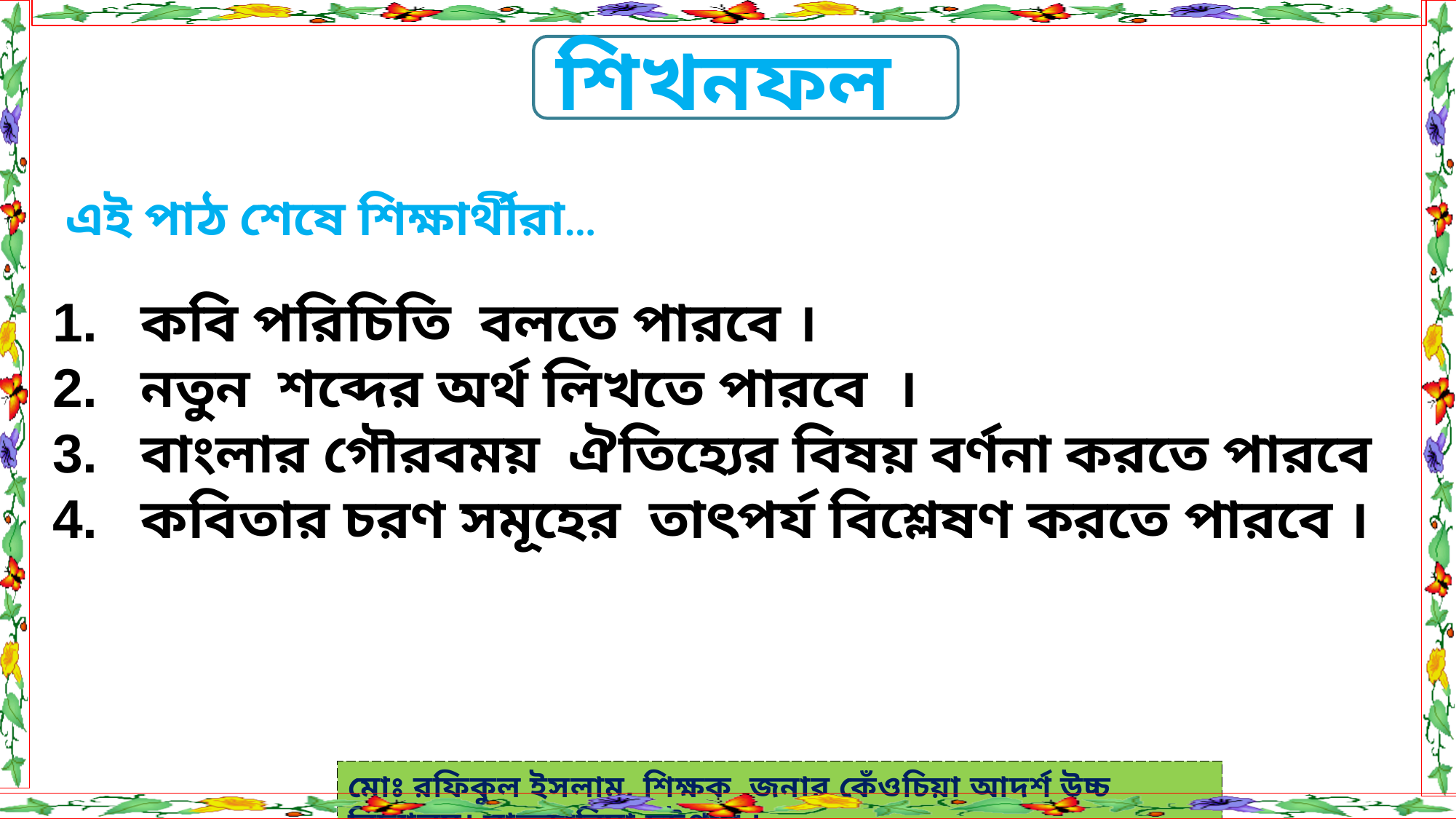

শিখনফল
এই পাঠ শেষে শিক্ষার্থীরা…
কবি পরিচিতি  বলতে পারবে ।
নতুন  শব্দের অর্থ লিখতে পারবে  ।
বাংলার গৌরবময়  ঐতিহ্যের বিষয় বর্ণনা করতে পারবে
কবিতার চরণ সমূহের  তাৎপর্য বিশ্লেষণ করতে পারবে ।